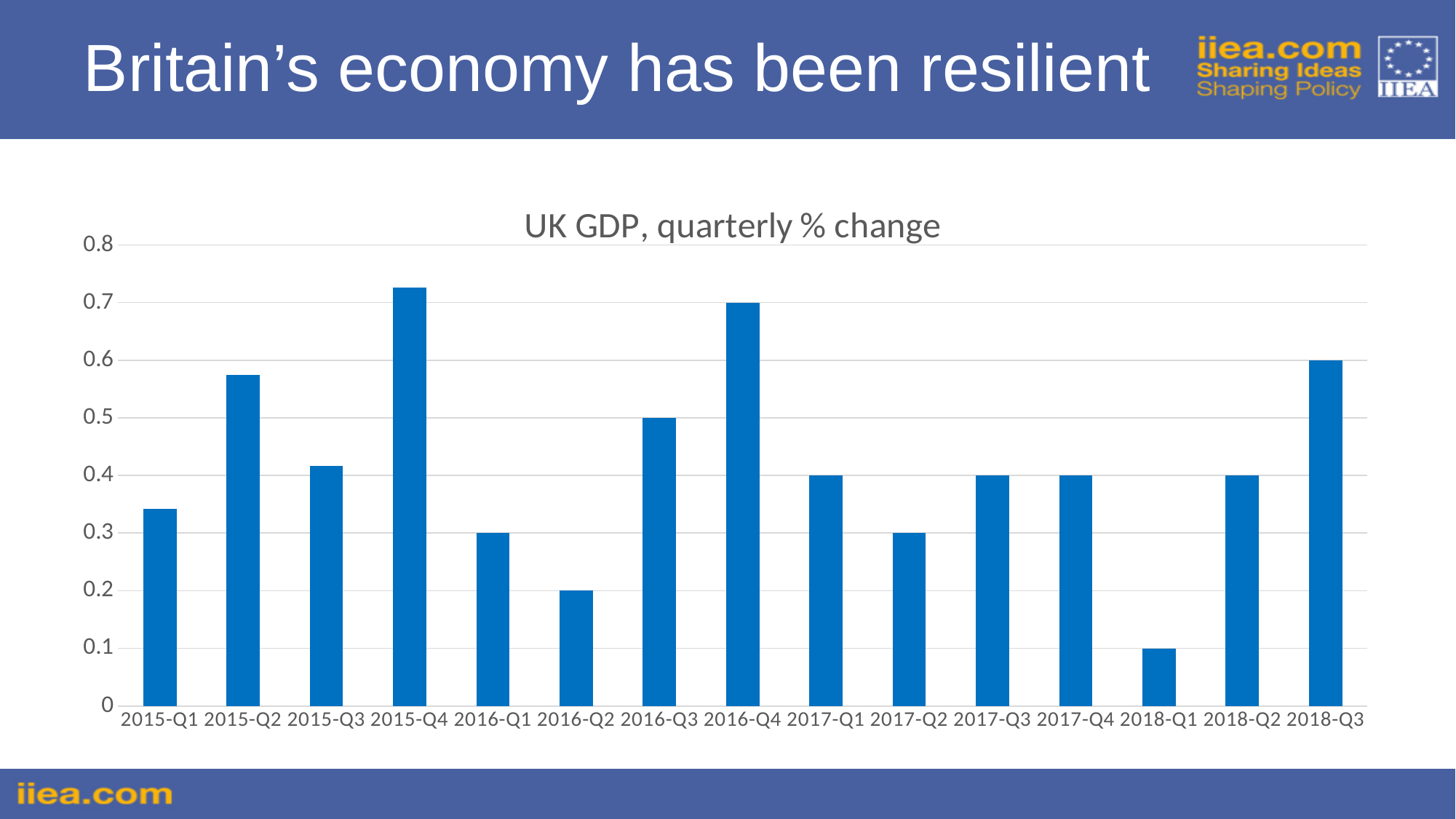

# Britain’s economy has been resilient

### Chart: UK GDP, quarterly % change

| Category | UK |
|---|---|
| 2015-Q1 | 0.342599 |
| 2015-Q2 | 0.574813 |
| 2015-Q3 | 0.416545 |
| 2015-Q4 | 0.725824 |
| 2016-Q1 | 0.3 |
| 2016-Q2 | 0.2 |
| 2016-Q3 | 0.5 |
| 2016-Q4 | 0.7 |
| 2017-Q1 | 0.4 |
| 2017-Q2 | 0.3 |
| 2017-Q3 | 0.4 |
| 2017-Q4 | 0.4 |
| 2018-Q1 | 0.1 |
| 2018-Q2 | 0.4 |
| 2018-Q3 | 0.6 |